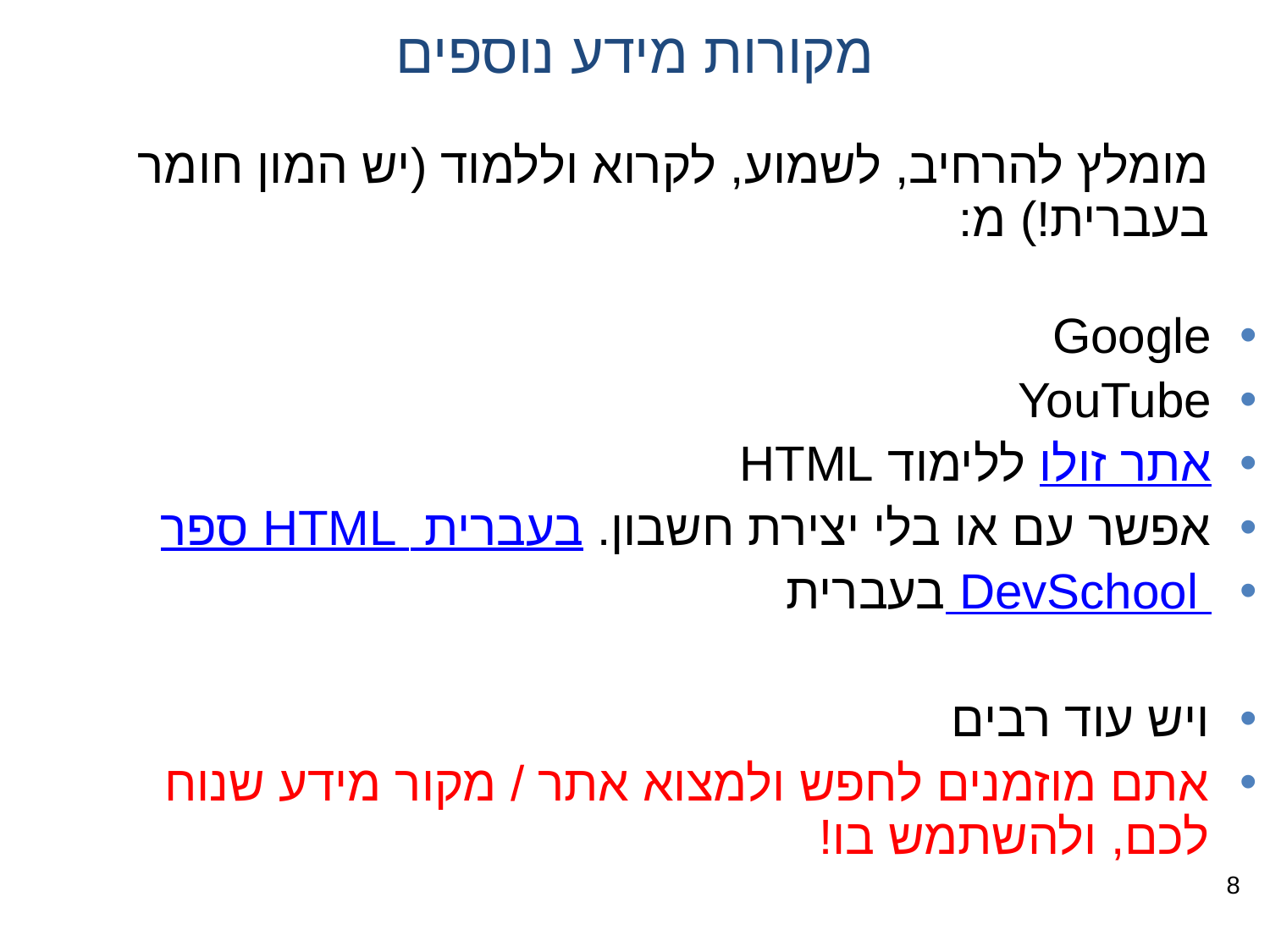

מקורות מידע נוספים
מומלץ להרחיב, לשמוע, לקרוא וללמוד (יש המון חומר בעברית!) מ:

Google
YouTube
אתר זולו ללימוד HTML
אפשר עם או בלי יצירת חשבון. ספר HTML  בעברית
DevSchool  בעברית

ויש עוד רבים
אתם מוזמנים לחפש ולמצוא אתר / מקור מידע שנוח לכם, ולהשתמש בו!
8